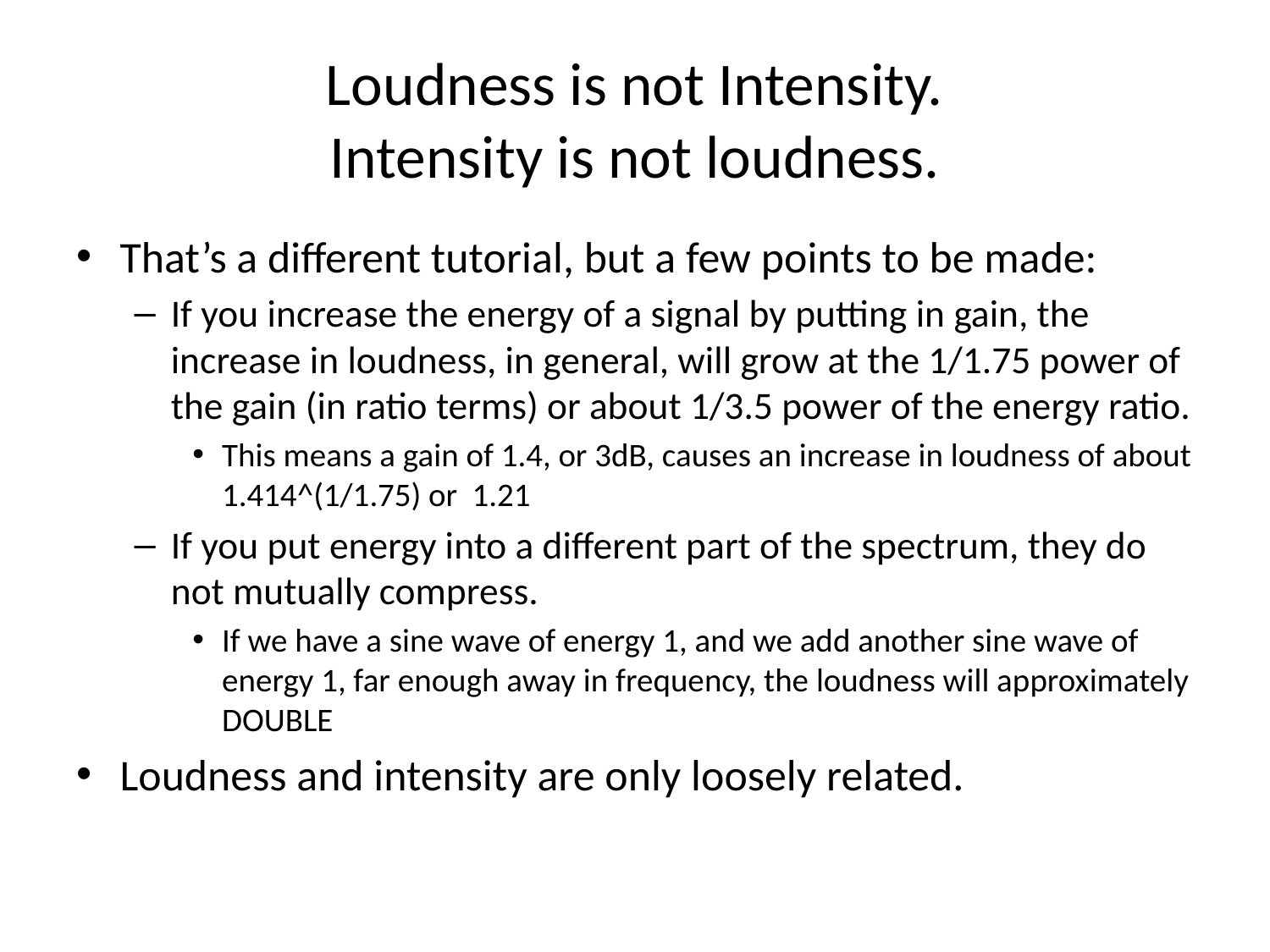

# Loudness is not Intensity. Intensity is not loudness.
That’s a different tutorial, but a few points to be made:
If you increase the energy of a signal by putting in gain, the increase in loudness, in general, will grow at the 1/1.75 power of the gain (in ratio terms) or about 1/3.5 power of the energy ratio.
This means a gain of 1.4, or 3dB, causes an increase in loudness of about 1.414^(1/1.75) or  1.21
If you put energy into a different part of the spectrum, they do not mutually compress.
If we have a sine wave of energy 1, and we add another sine wave of energy 1, far enough away in frequency, the loudness will approximately DOUBLE
Loudness and intensity are only loosely related.